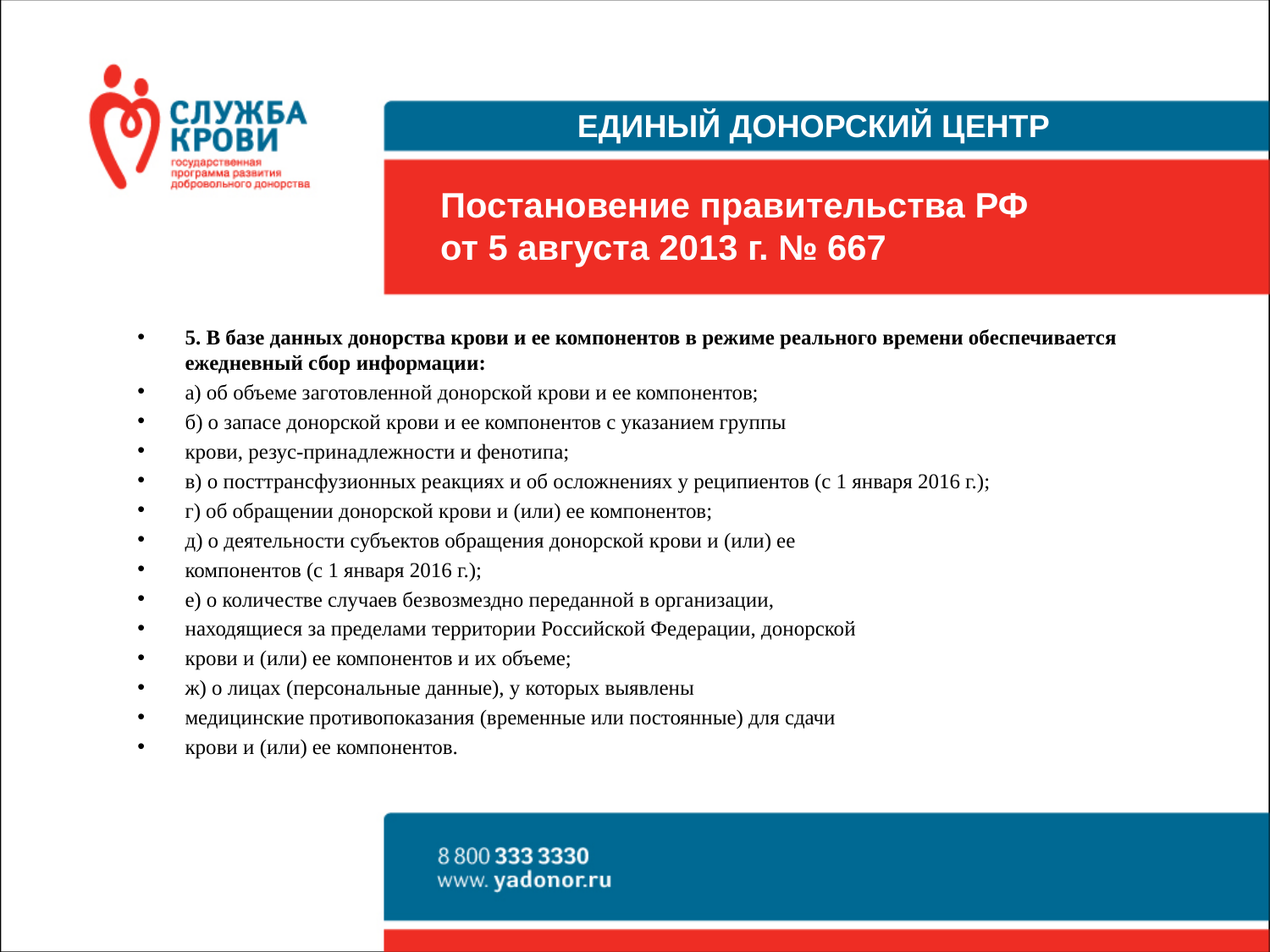

ЕДИНЫЙ ДОНОРСКИЙ ЦЕНТР
Постановение правительства РФ
от 5 августа 2013 г. № 667
5. В базе данных донорства крови и ее компонентов в режиме реального времени обеспечивается ежедневный сбор информации:
а) об объеме заготовленной донорской крови и ее компонентов;
б) о запасе донорской крови и ее компонентов с указанием группы
крови, резус-принадлежности и фенотипа;
в) о посттрансфузионных реакциях и об осложнениях у реципиентов (с 1 января 2016 г.);
г) об обращении донорской крови и (или) ее компонентов;
д) о деятельности субъектов обращения донорской крови и (или) ее
компонентов (с 1 января 2016 г.);
е) о количестве случаев безвозмездно переданной в организации,
находящиеся за пределами территории Российской Федерации, донорской
крови и (или) ее компонентов и их объеме;
ж) о лицах (персональные данные), у которых выявлены
медицинские противопоказания (временные или постоянные) для сдачи
крови и (или) ее компонентов.